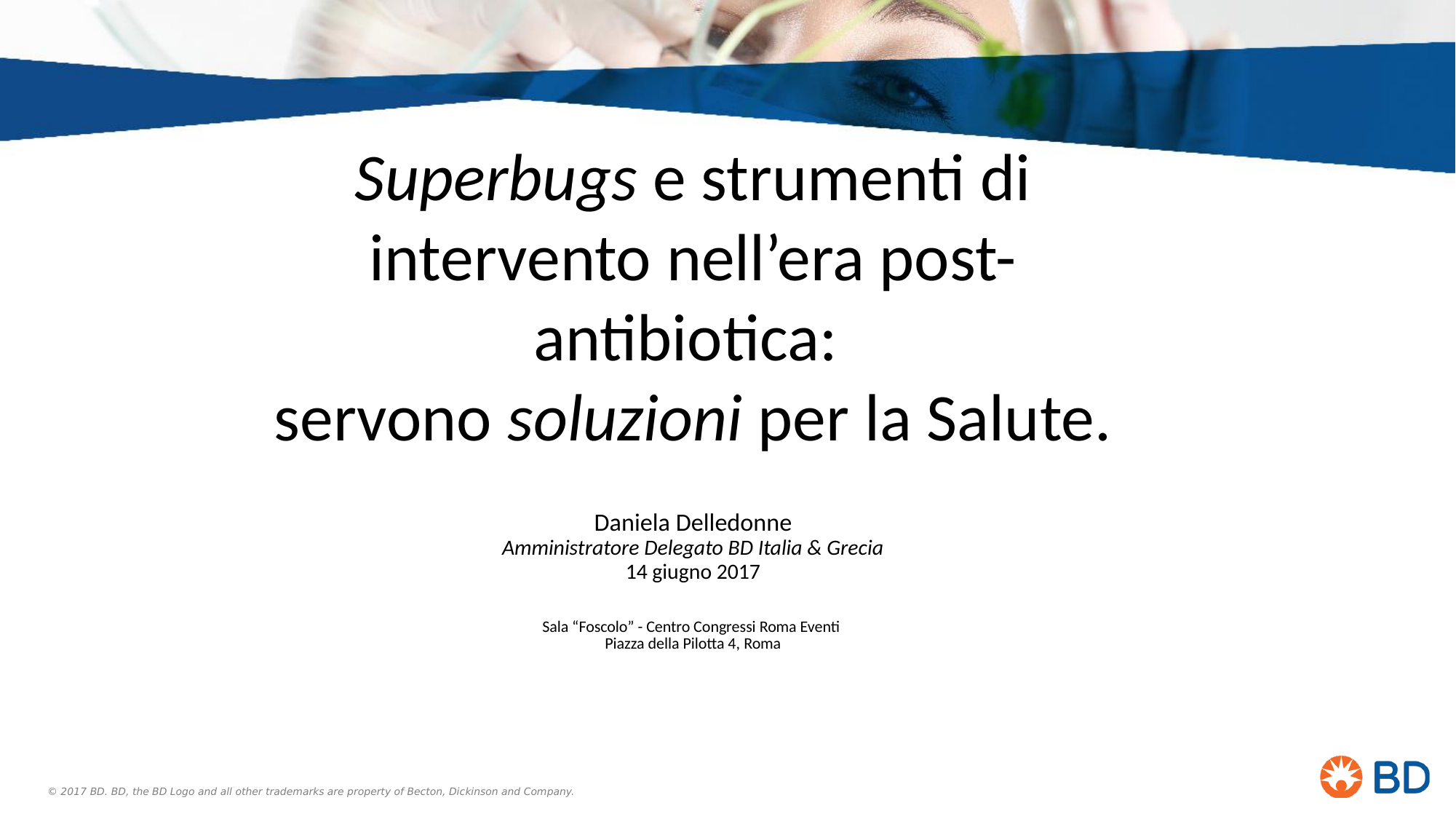

Superbugs e strumenti di intervento nell’era post-antibiotica:
servono soluzioni per la Salute.

Daniela Delledonne
Amministratore Delegato BD Italia & Grecia
14 giugno 2017
Sala “Foscolo” - Centro Congressi Roma Eventi
Piazza della Pilotta 4, Roma